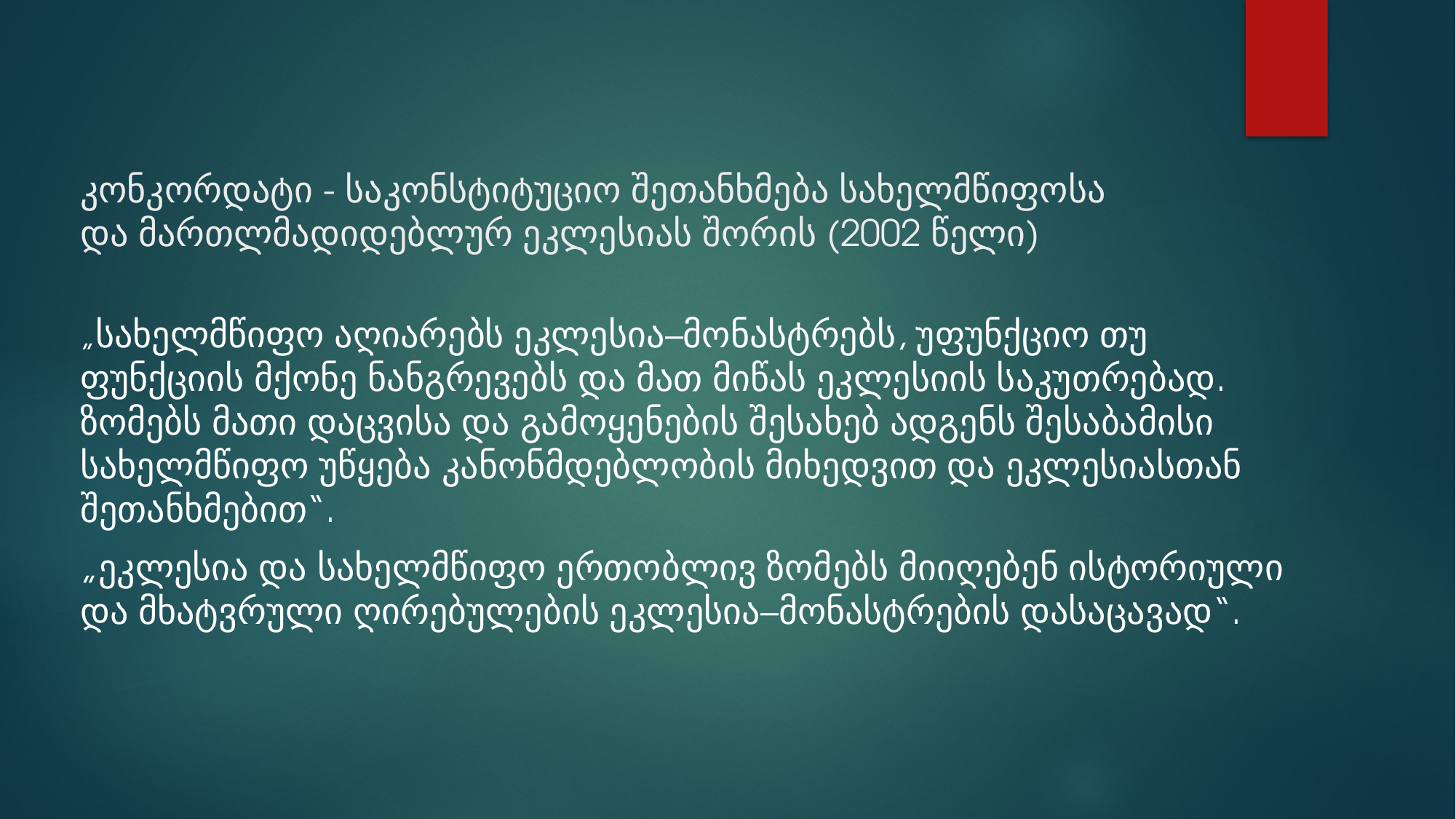

# კონკორდატი - საკონსტიტუციო შეთანხმება სახელმწიფოსა და მართლმადიდებლურ ეკლესიას შორის (2002 წელი)
„სახელმწიფო აღიარებს ეკლესია–მონასტრებს, უფუნქციო თუ ფუნქციის მქონე ნანგრევებს და მათ მიწას ეკლესიის საკუთრებად. ზომებს მათი დაცვისა და გამოყენების შესახებ ადგენს შესაბამისი სახელმწიფო უწყება კანონმდებლობის მიხედვით და ეკლესიასთან შეთანხმებით“.
„ეკლესია და სახელმწიფო ერთობლივ ზომებს მიიღებენ ისტორიული და მხატვრული ღირებულების ეკლესია–მონასტრების დასაცავად“.